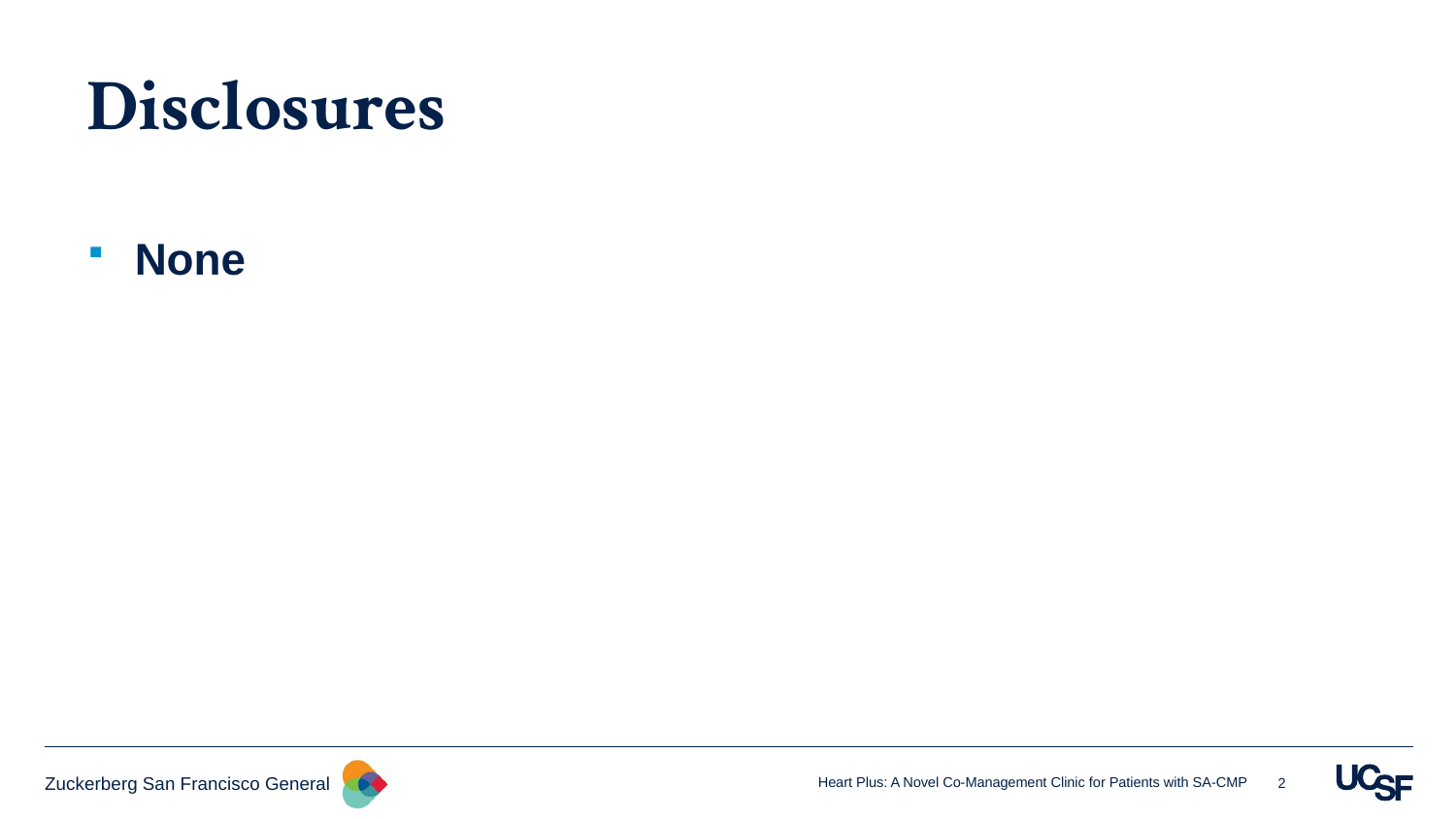

# Disclosures
None

2
Heart Plus: A Novel Co-Management Clinic for Patients with SA-CMP